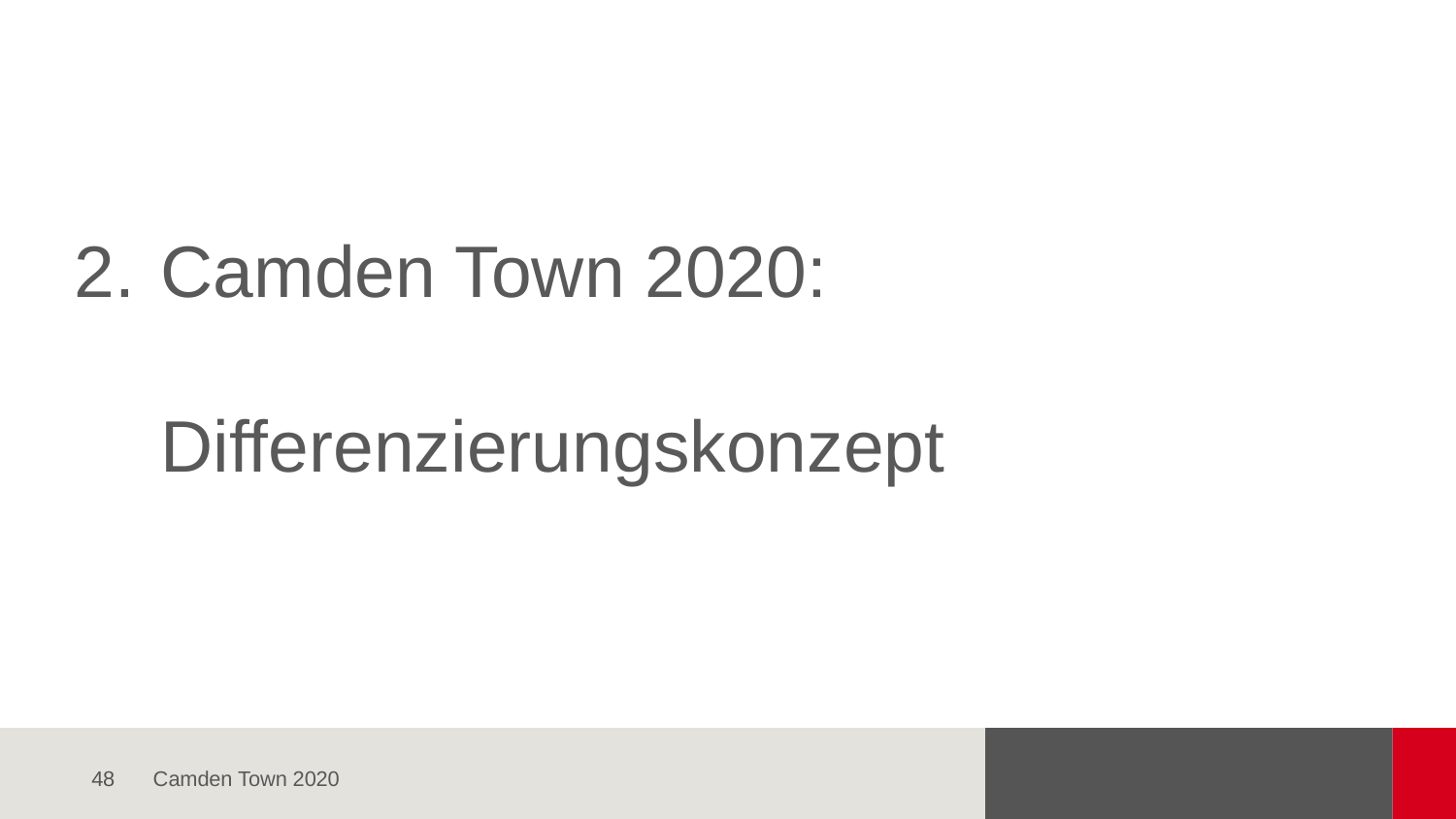

# 2.	Camden Town 2020: Differenzierungskonzept
Camden Town 2020